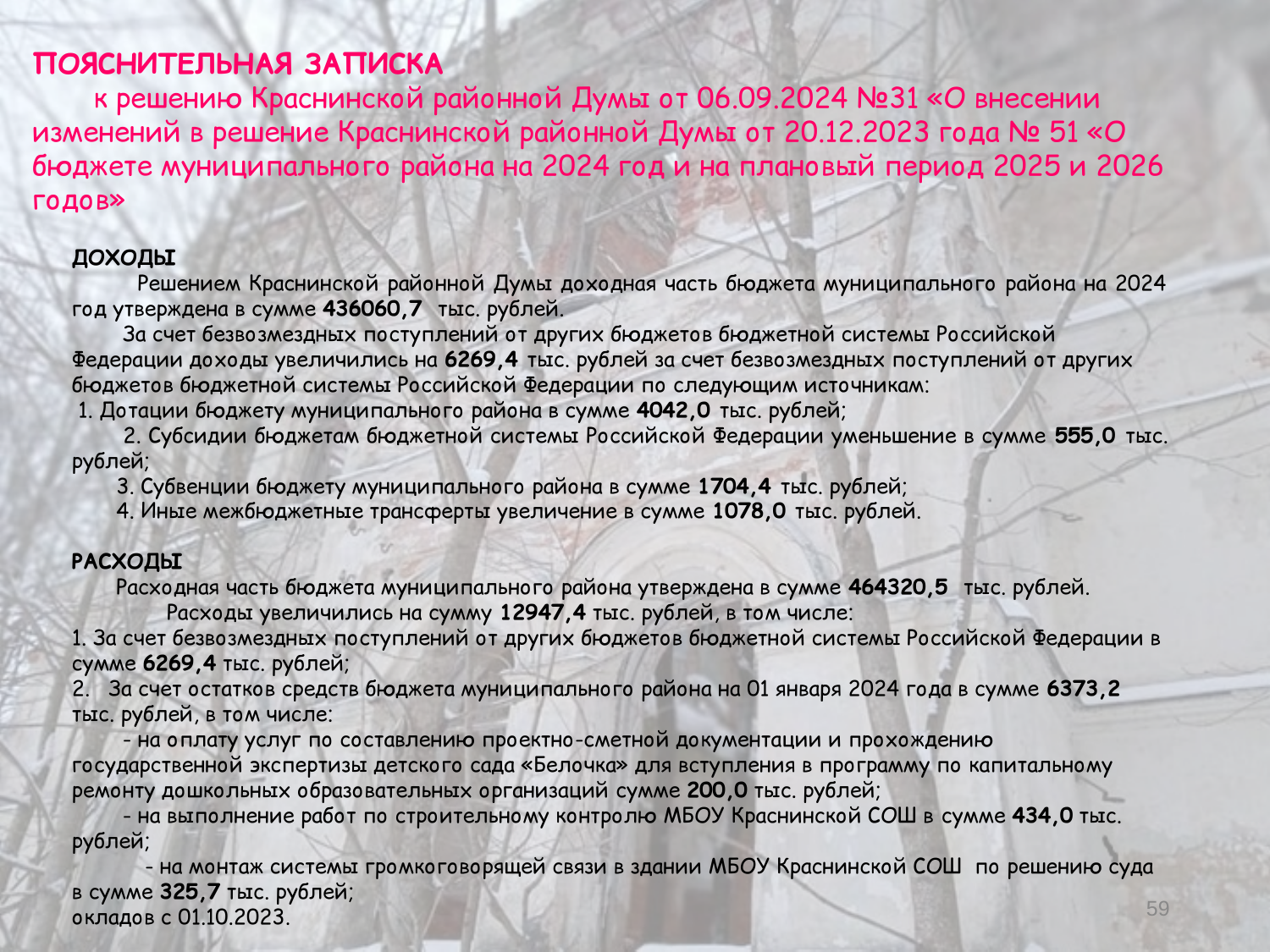

ПОЯСНИТЕЛЬНАЯ ЗАПИСКА
     к решению Краснинской районной Думы от 06.09.2024 №31 «О внесении изменений в решение Краснинской районной Думы от 20.12.2023 года № 51 «О бюджете муниципального района на 2024 год и на плановый период 2025 и 2026 годов»

ДОХОДЫ
        Решением Краснинской районной Думы доходная часть бюджета муниципального района на 2024 год утверждена в сумме 436060,7  тыс. рублей.
        За счет безвозмездных поступлений от других бюджетов бюджетной системы Российской Федерации доходы увеличились на 6269,4 тыс. рублей за счет безвозмездных поступлений от других бюджетов бюджетной системы Российской Федерации по следующим источникам:
 1. Дотации бюджету муниципального района в сумме 4042,0 тыс. рублей;
       2. Субсидии бюджетам бюджетной системы Российской Федерации уменьшение в сумме 555,0 тыс. рублей;
       3. Субвенции бюджету муниципального района в сумме 1704,4 тыс. рублей;
       4. Иные межбюджетные трансферты увеличение в сумме 1078,0 тыс. рублей.

РАСХОДЫ
       Расходная часть бюджета муниципального района утверждена в сумме 464320,5  тыс. рублей.                            Расходы увеличились на сумму 12947,4 тыс. рублей, в том числе:
1. За счет безвозмездных поступлений от других бюджетов бюджетной системы Российской Федерации в сумме 6269,4 тыс. рублей;
2.  За счет остатков средств бюджета муниципального района на 01 января 2024 года в сумме 6373,2 тыс. рублей, в том числе:
        - на оплату услуг по составлению проектно-сметной документации и прохождению государственной экспертизы детского сада «Белочка» для вступления в программу по капитальному ремонту дошкольных образовательных организаций сумме 200,0 тыс. рублей;
        - на выполнение работ по строительному контролю МБОУ Краснинской СОШ в сумме 434,0 тыс. рублей;
        - на монтаж системы громкоговорящей связи в здании МБОУ Краснинской СОШ  по решению суда в сумме 325,7 тыс. рублей;
окладов с 01.10.2023.

59